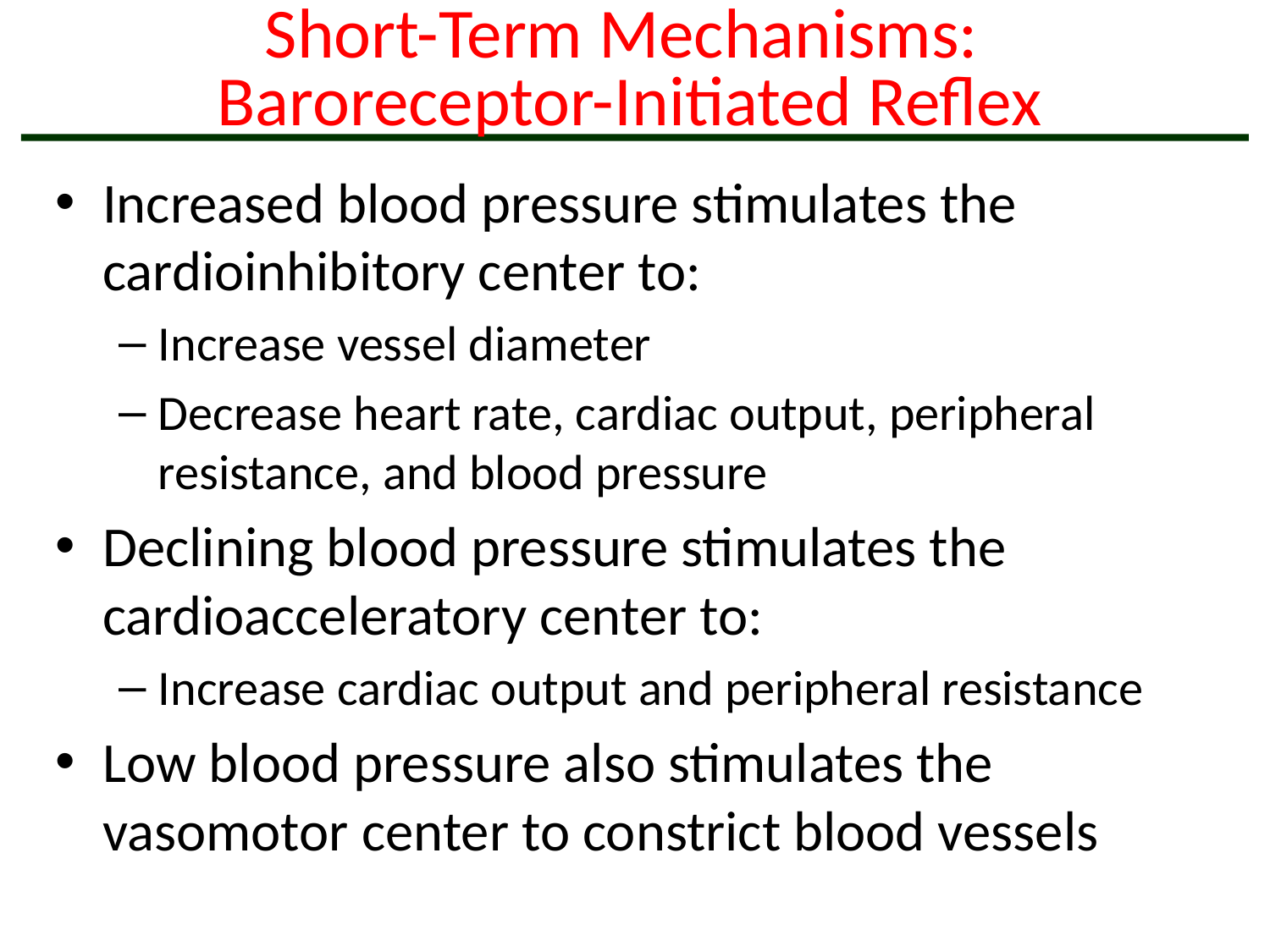

# Short-Term Mechanisms: Baroreceptor-Initiated Reflex

Increased blood pressure stimulates the cardioinhibitory center to:
Increase vessel diameter
Decrease heart rate, cardiac output, peripheral resistance, and blood pressure
Declining blood pressure stimulates the cardioacceleratory center to:
Increase cardiac output and peripheral resistance
Low blood pressure also stimulates the vasomotor center to constrict blood vessels